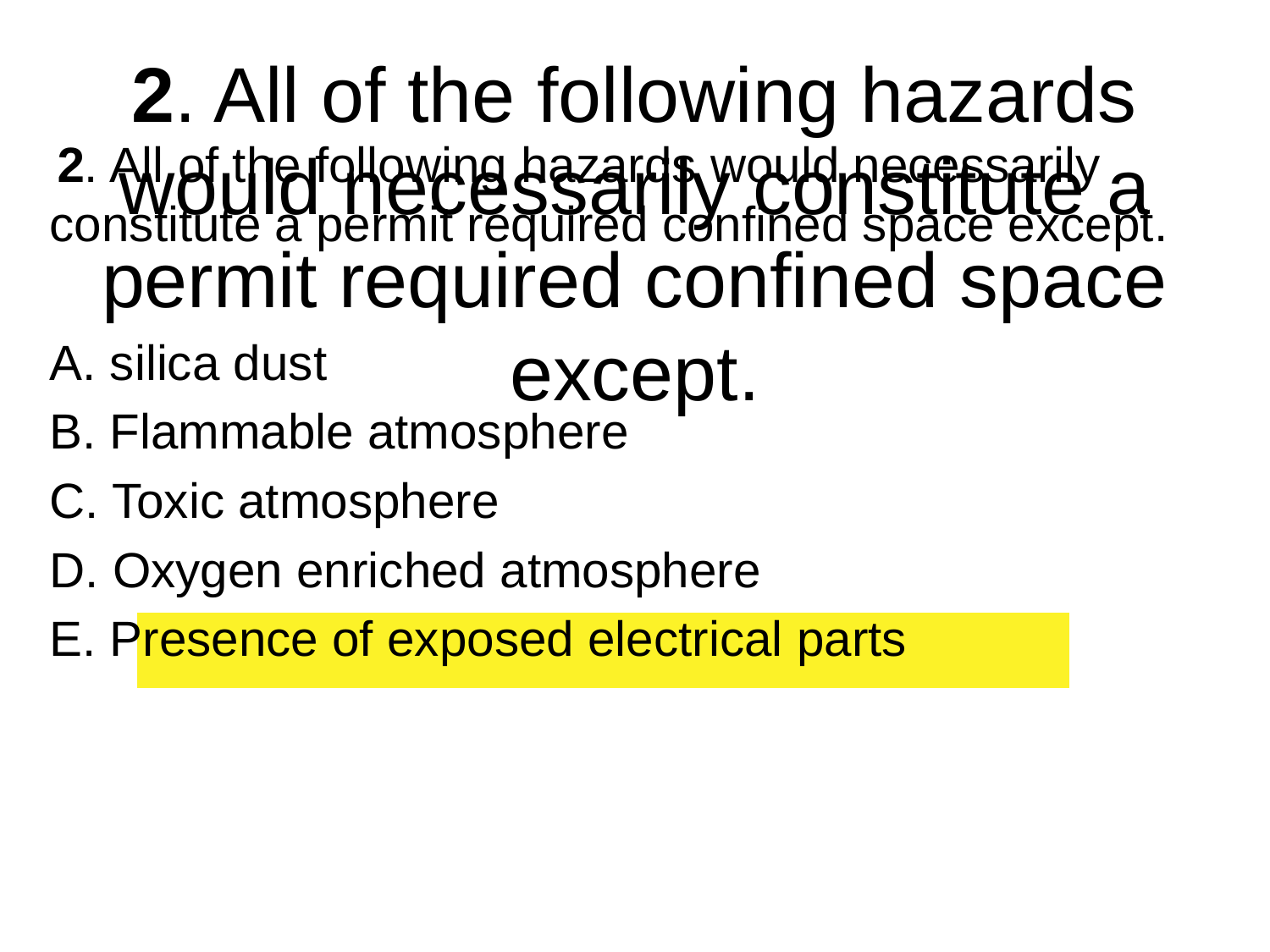

# 2. All of the following hazards would necessarily constitute a permit required confined space except.
    2. All of the following hazards would necessarily constitute a permit required confined space except.

	A. silica dust
	B. Flammable atmosphere
	C. Toxic atmosphere
	D. Oxygen enriched atmosphere
	E. Presence of exposed electrical parts